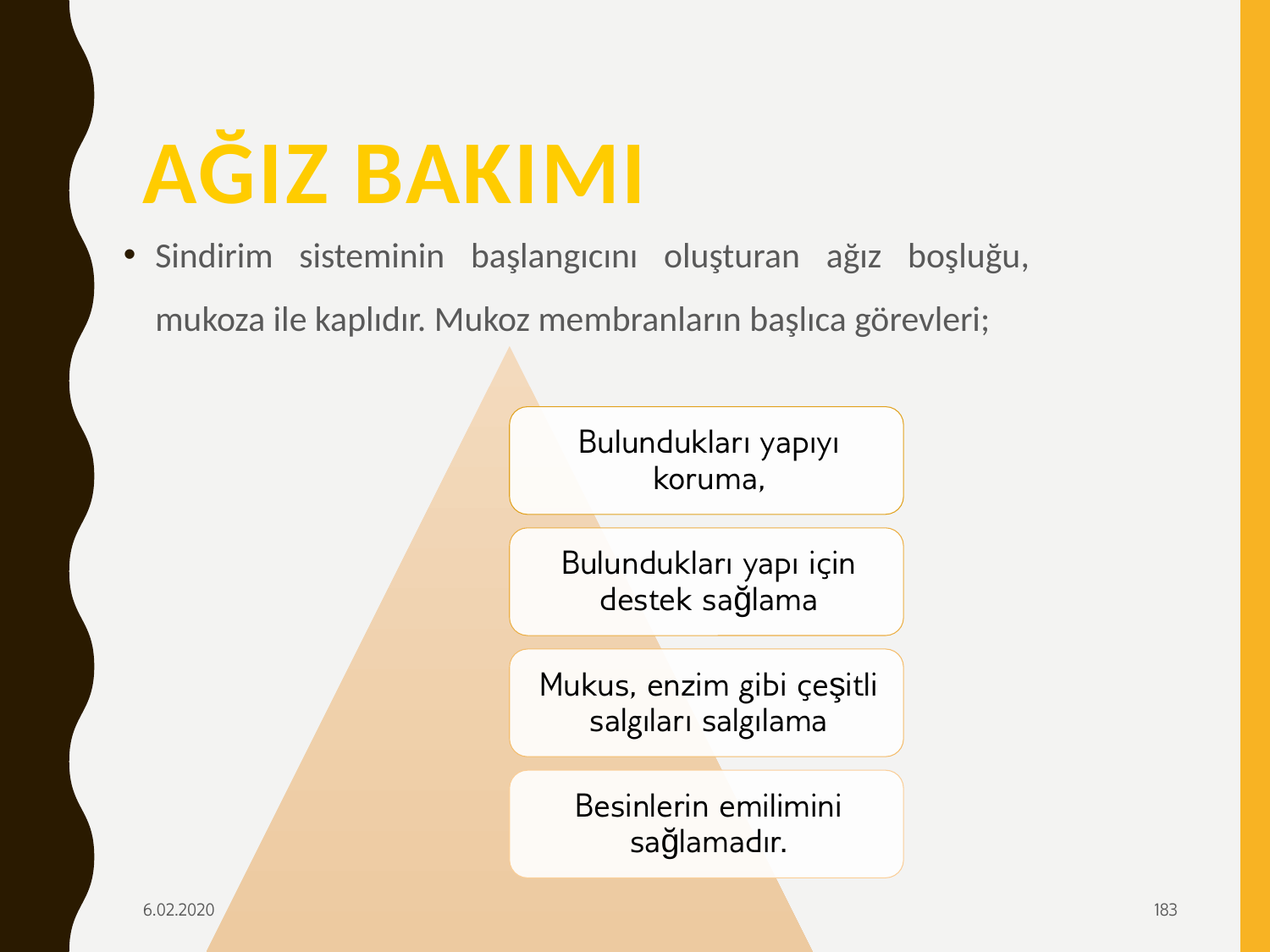

# AĞIZ BAKIMI
Sindirim sisteminin başlangıcını oluşturan ağız boşluğu, mukoza ile kaplıdır. Mukoz membranların başlıca görevleri;
Bulundukları yapıyı koruma,
Bulundukları yapı için destek sağlama
Mukus, enzim gibi çeşitli salgıları salgılama
Besinlerin emilimini sağlamadır.
6.02.2020

183